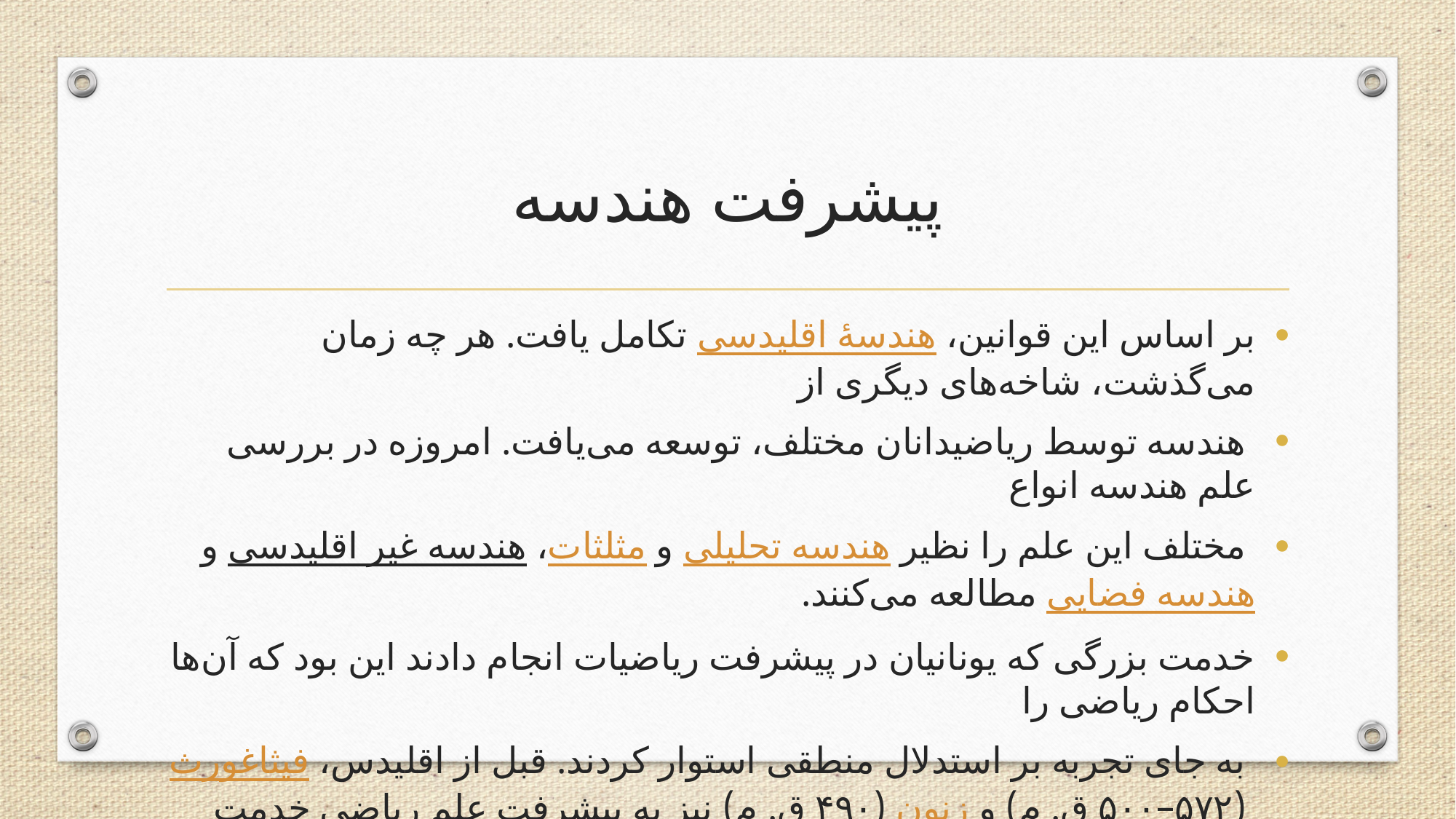

# پیشرفت هندسه
بر اساس این قوانین، هندسهٔ اقلیدسی تکامل یافت. هر چه زمان می‌گذشت، شاخه‌های دیگری از
 هندسه توسط ریاضیدانان مختلف، توسعه می‌یافت. امروزه در بررسی علم هندسه انواع
 مختلف این علم را نظیر هندسه تحلیلی و مثلثات، هندسه غیر اقلیدسی و هندسه فضایی مطالعه می‌کنند.
خدمت بزرگی که یونانیان در پیشرفت ریاضیات انجام دادند این بود که آن‌ها احکام ریاضی را
 به جای تجربه بر استدلال منطقی استوار کردند. قبل از اقلیدس، فیثاغورث (۵۷۲–۵۰۰ ق. م) و زنون (۴۹۰ ق. م) نیز به پیشرفت علم ریاضی خدمت بسیار کرده بودند.